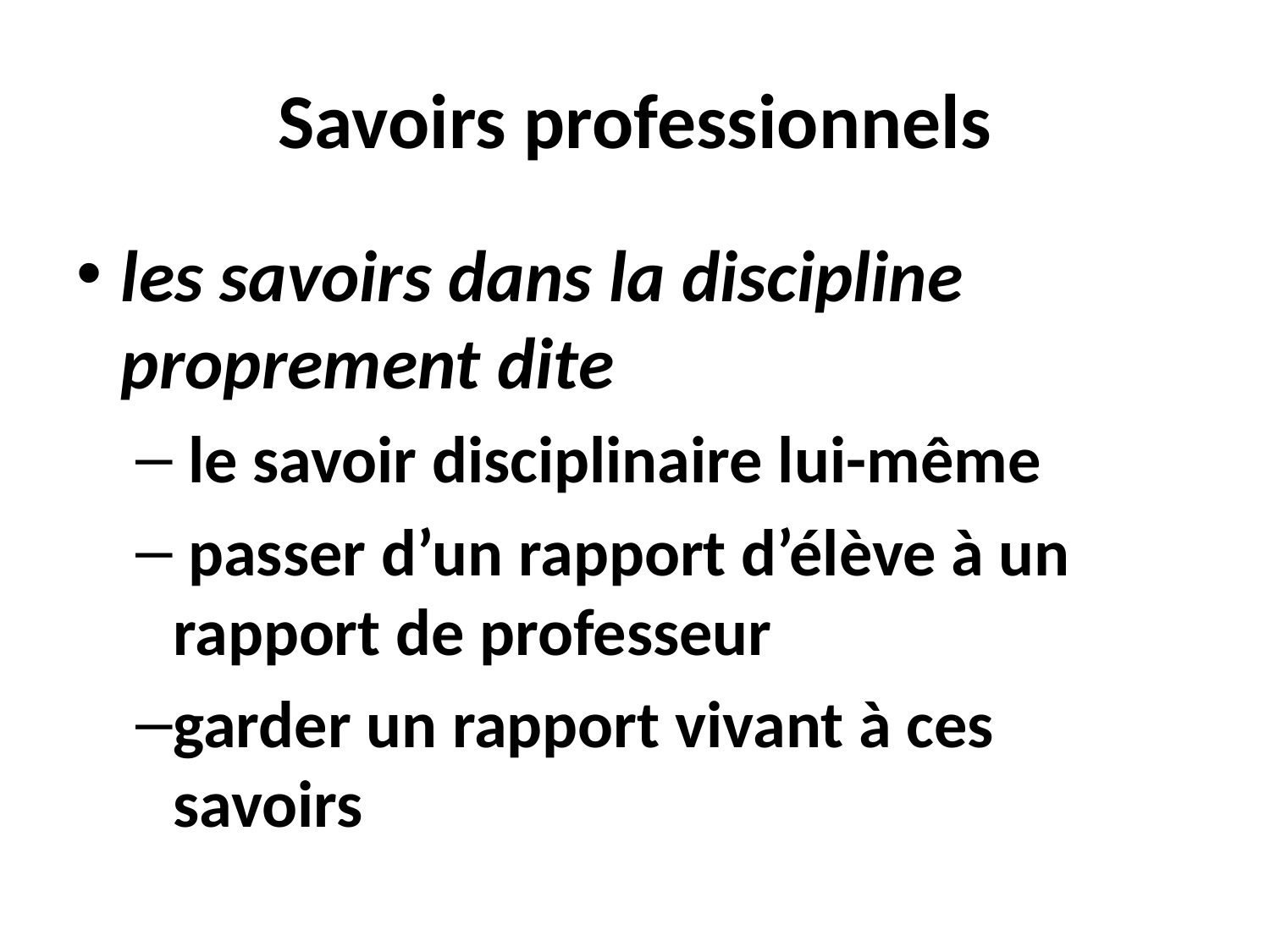

# Savoirs professionnels
les savoirs dans la discipline proprement dite
 le savoir disciplinaire lui-même
 passer d’un rapport d’élève à un rapport de professeur
garder un rapport vivant à ces savoirs